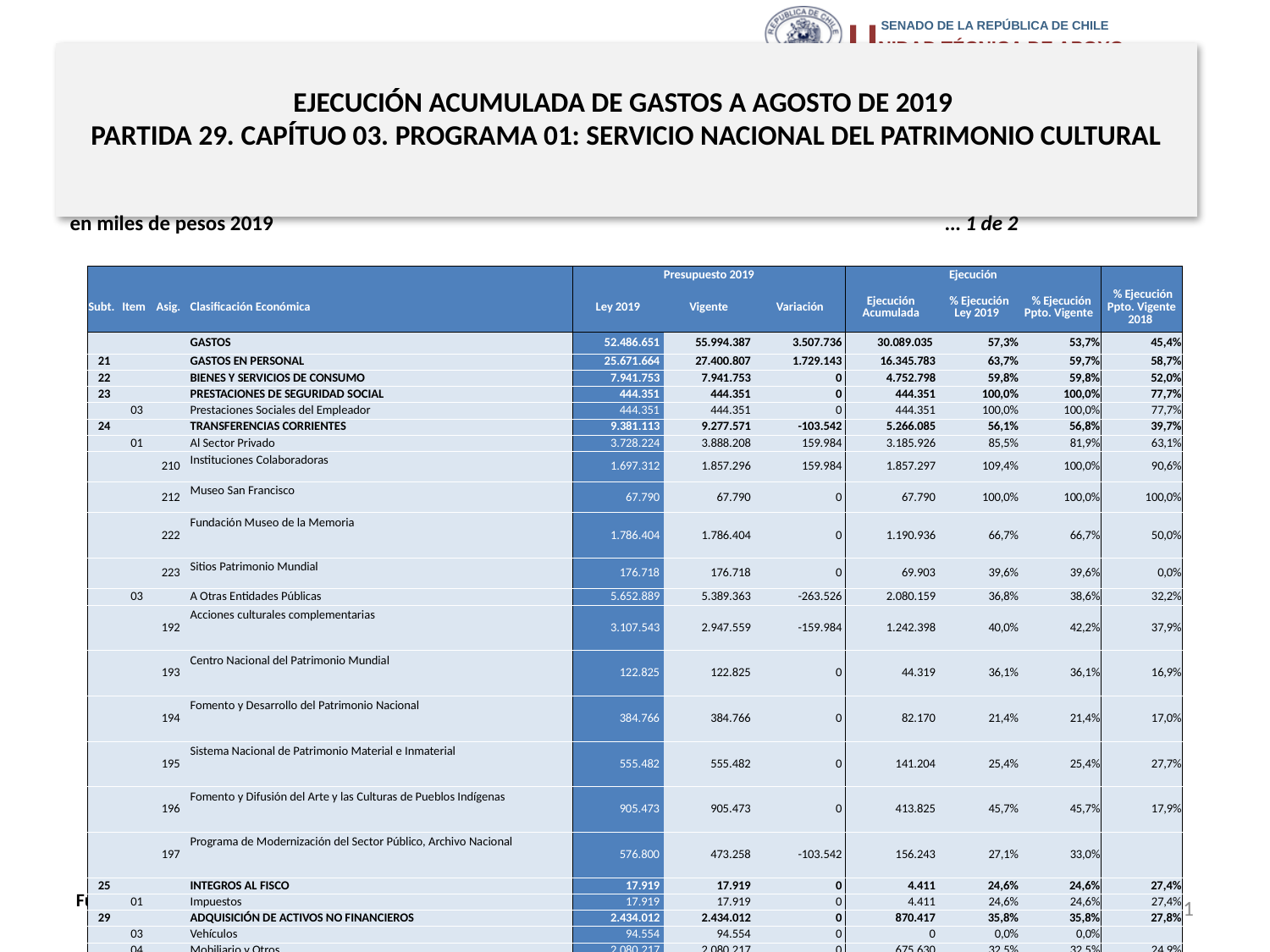

# EJECUCIÓN ACUMULADA DE GASTOS A AGOSTO DE 2019 PARTIDA 29. CAPÍTUO 03. PROGRAMA 01: SERVICIO NACIONAL DEL PATRIMONIO CULTURAL
en miles de pesos 2019                                                                                                                                          … 1 de 2
|  |  |  |  | Presupuesto 2019 |  |  | Ejecución |  |  |  |
| --- | --- | --- | --- | --- | --- | --- | --- | --- | --- | --- |
| Subt. | Item | Asig. | Clasificación Económica | Ley 2019 | Vigente | Variación | Ejecución Acumulada | % Ejecución Ley 2019 | % Ejecución Ppto. Vigente | % Ejecución Ppto. Vigente 2018 |
|  |  |  | GASTOS | 52.486.651 | 55.994.387 | 3.507.736 | 30.089.035 | 57,3% | 53,7% | 45,4% |
| 21 |  |  | GASTOS EN PERSONAL | 25.671.664 | 27.400.807 | 1.729.143 | 16.345.783 | 63,7% | 59,7% | 58,7% |
| 22 |  |  | BIENES Y SERVICIOS DE CONSUMO | 7.941.753 | 7.941.753 | 0 | 4.752.798 | 59,8% | 59,8% | 52,0% |
| 23 |  |  | PRESTACIONES DE SEGURIDAD SOCIAL | 444.351 | 444.351 | 0 | 444.351 | 100,0% | 100,0% | 77,7% |
|  | 03 |  | Prestaciones Sociales del Empleador | 444.351 | 444.351 | 0 | 444.351 | 100,0% | 100,0% | 77,7% |
| 24 |  |  | TRANSFERENCIAS CORRIENTES | 9.381.113 | 9.277.571 | -103.542 | 5.266.085 | 56,1% | 56,8% | 39,7% |
|  | 01 |  | Al Sector Privado | 3.728.224 | 3.888.208 | 159.984 | 3.185.926 | 85,5% | 81,9% | 63,1% |
|  |  | 210 | Instituciones Colaboradoras | 1.697.312 | 1.857.296 | 159.984 | 1.857.297 | 109,4% | 100,0% | 90,6% |
|  |  | 212 | Museo San Francisco | 67.790 | 67.790 | 0 | 67.790 | 100,0% | 100,0% | 100,0% |
|  |  | 222 | Fundación Museo de la Memoria | 1.786.404 | 1.786.404 | 0 | 1.190.936 | 66,7% | 66,7% | 50,0% |
|  |  | 223 | Sitios Patrimonio Mundial | 176.718 | 176.718 | 0 | 69.903 | 39,6% | 39,6% | 0,0% |
|  | 03 |  | A Otras Entidades Públicas | 5.652.889 | 5.389.363 | -263.526 | 2.080.159 | 36,8% | 38,6% | 32,2% |
|  |  | 192 | Acciones culturales complementarias | 3.107.543 | 2.947.559 | -159.984 | 1.242.398 | 40,0% | 42,2% | 37,9% |
|  |  | 193 | Centro Nacional del Patrimonio Mundial | 122.825 | 122.825 | 0 | 44.319 | 36,1% | 36,1% | 16,9% |
|  |  | 194 | Fomento y Desarrollo del Patrimonio Nacional | 384.766 | 384.766 | 0 | 82.170 | 21,4% | 21,4% | 17,0% |
|  |  | 195 | Sistema Nacional de Patrimonio Material e Inmaterial | 555.482 | 555.482 | 0 | 141.204 | 25,4% | 25,4% | 27,7% |
|  |  | 196 | Fomento y Difusión del Arte y las Culturas de Pueblos Indígenas | 905.473 | 905.473 | 0 | 413.825 | 45,7% | 45,7% | 17,9% |
|  |  | 197 | Programa de Modernización del Sector Público, Archivo Nacional | 576.800 | 473.258 | -103.542 | 156.243 | 27,1% | 33,0% |  |
| 25 |  |  | INTEGROS AL FISCO | 17.919 | 17.919 | 0 | 4.411 | 24,6% | 24,6% | 27,4% |
|  | 01 |  | Impuestos | 17.919 | 17.919 | 0 | 4.411 | 24,6% | 24,6% | 27,4% |
| 29 |  |  | ADQUISICIÓN DE ACTIVOS NO FINANCIEROS | 2.434.012 | 2.434.012 | 0 | 870.417 | 35,8% | 35,8% | 27,8% |
|  | 03 |  | Vehículos | 94.554 | 94.554 | 0 | 0 | 0,0% | 0,0% |  |
|  | 04 |  | Mobiliario y Otros | 2.080.217 | 2.080.217 | 0 | 675.630 | 32,5% | 32,5% | 24,9% |
|  | 05 |  | Máquinas y Equipos | 67.657 | 67.657 | 0 | 25.022 | 37,0% | 37,0% | 22,2% |
|  | 06 |  | Equipos Informáticos | 107.887 | 107.887 | 0 | 103.208 | 95,7% | 95,7% | 63,8% |
|  | 07 |  | Programas Informáticos | 83.697 | 83.697 | 0 | 66.557 | 79,5% | 79,5% | 55,5% |
11